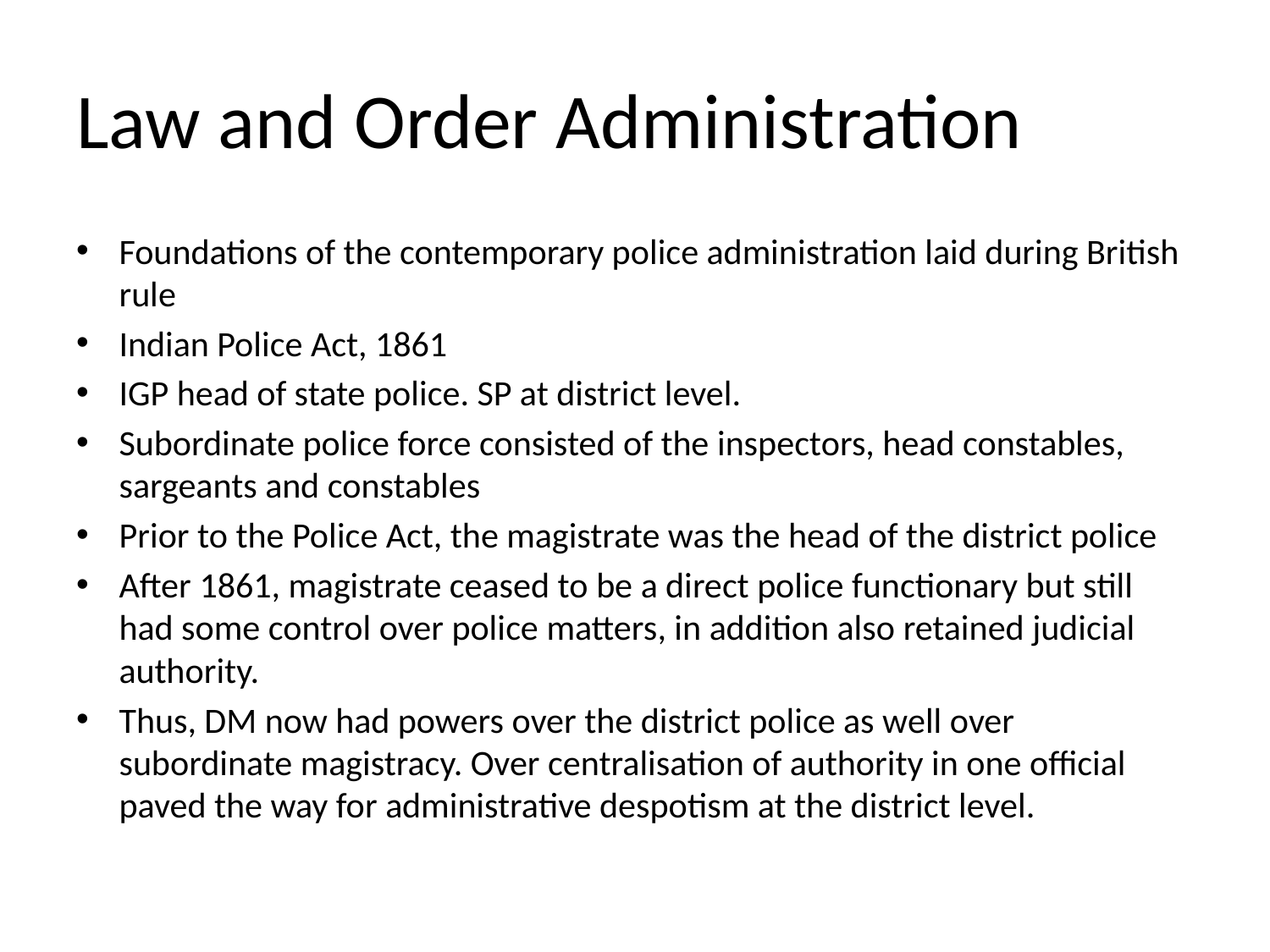

# Law and Order Administration
Foundations of the contemporary police administration laid during British rule
Indian Police Act, 1861
IGP head of state police. SP at district level.
Subordinate police force consisted of the inspectors, head constables, sargeants and constables
Prior to the Police Act, the magistrate was the head of the district police
After 1861, magistrate ceased to be a direct police functionary but still had some control over police matters, in addition also retained judicial authority.
Thus, DM now had powers over the district police as well over subordinate magistracy. Over centralisation of authority in one official paved the way for administrative despotism at the district level.